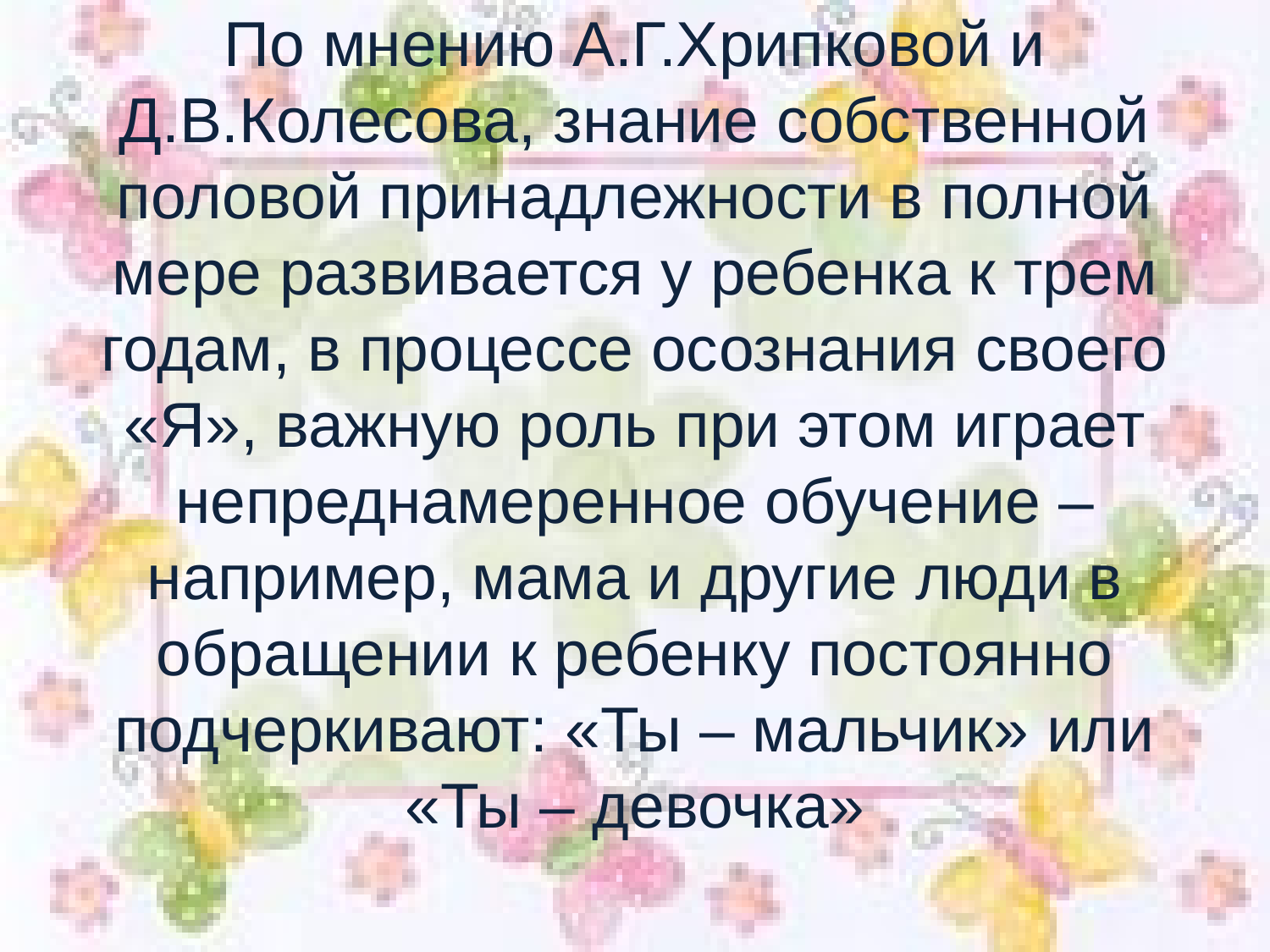

# По мнению А.Г.Хрипковой и Д.В.Колесова, знание собственной половой принадлежности в полной мере развивается у ребенка к трем годам, в процессе осознания своего «Я», важную роль при этом играет непреднамеренное обучение – например, мама и другие люди в обращении к ребенку постоянно подчеркивают: «Ты – мальчик» или «Ты – девочка»